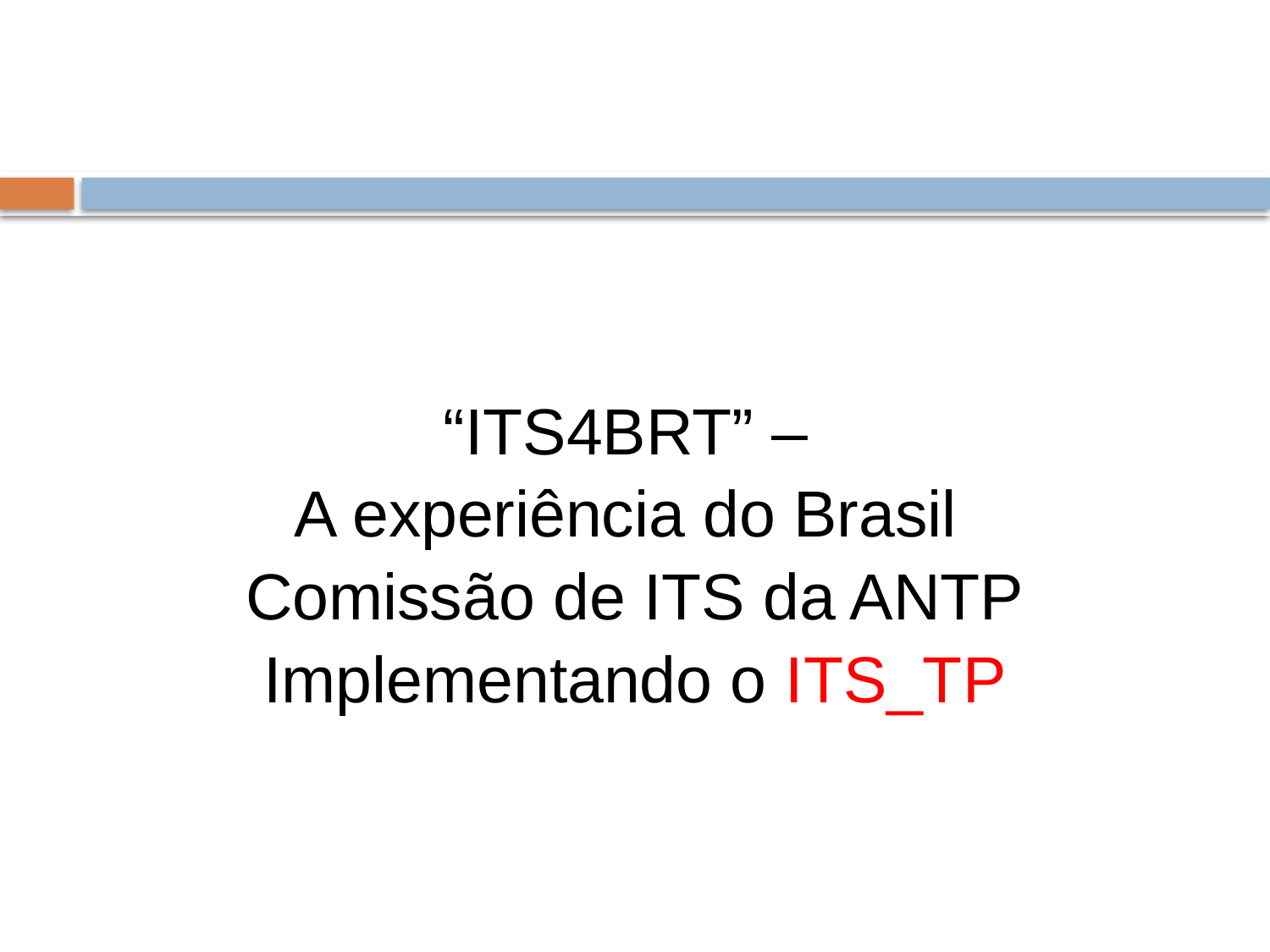

“ITS4BRT” –
A experiência do Brasil
Comissão de ITS da ANTP
Implementando o ITS_TP